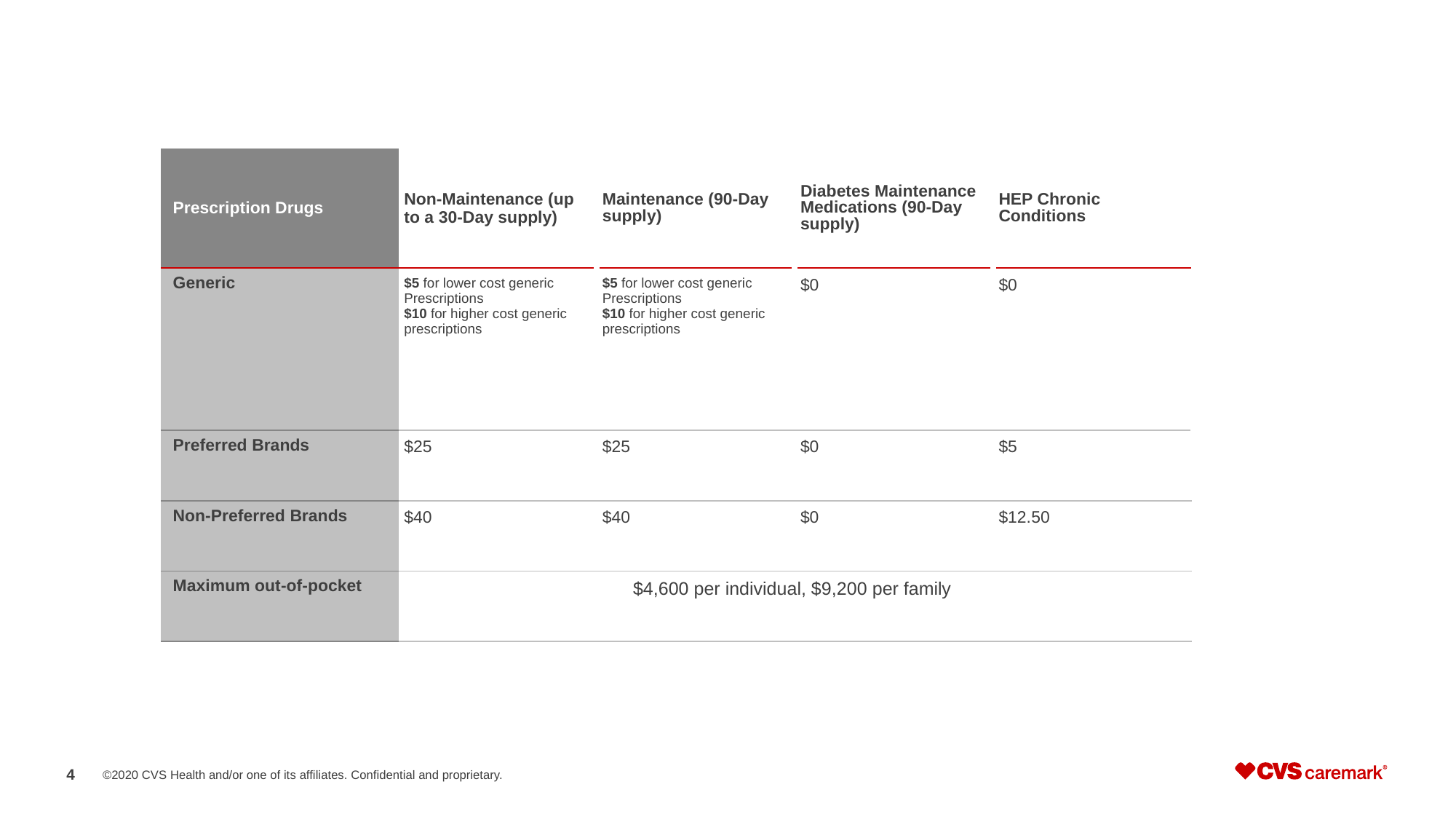

| Prescription Drugs | Non-Maintenance (up to a 30-Day supply) | Maintenance (90-Day supply) | Diabetes Maintenance Medications (90-Day supply) | HEP Chronic Conditions |
| --- | --- | --- | --- | --- |
| Generic | $5 for lower cost generic Prescriptions $10 for higher cost generic prescriptions | $5 for lower cost generic Prescriptions $10 for higher cost generic prescriptions | $0 | $0 |
| Preferred Brands | $25 | $25 | $0 | $5 |
| Non-Preferred Brands | $40 | $40 | $0 | $12.50 |
| Maximum out-of-pocket | $4,600 per individual, $9,200 per family |  |  |  |